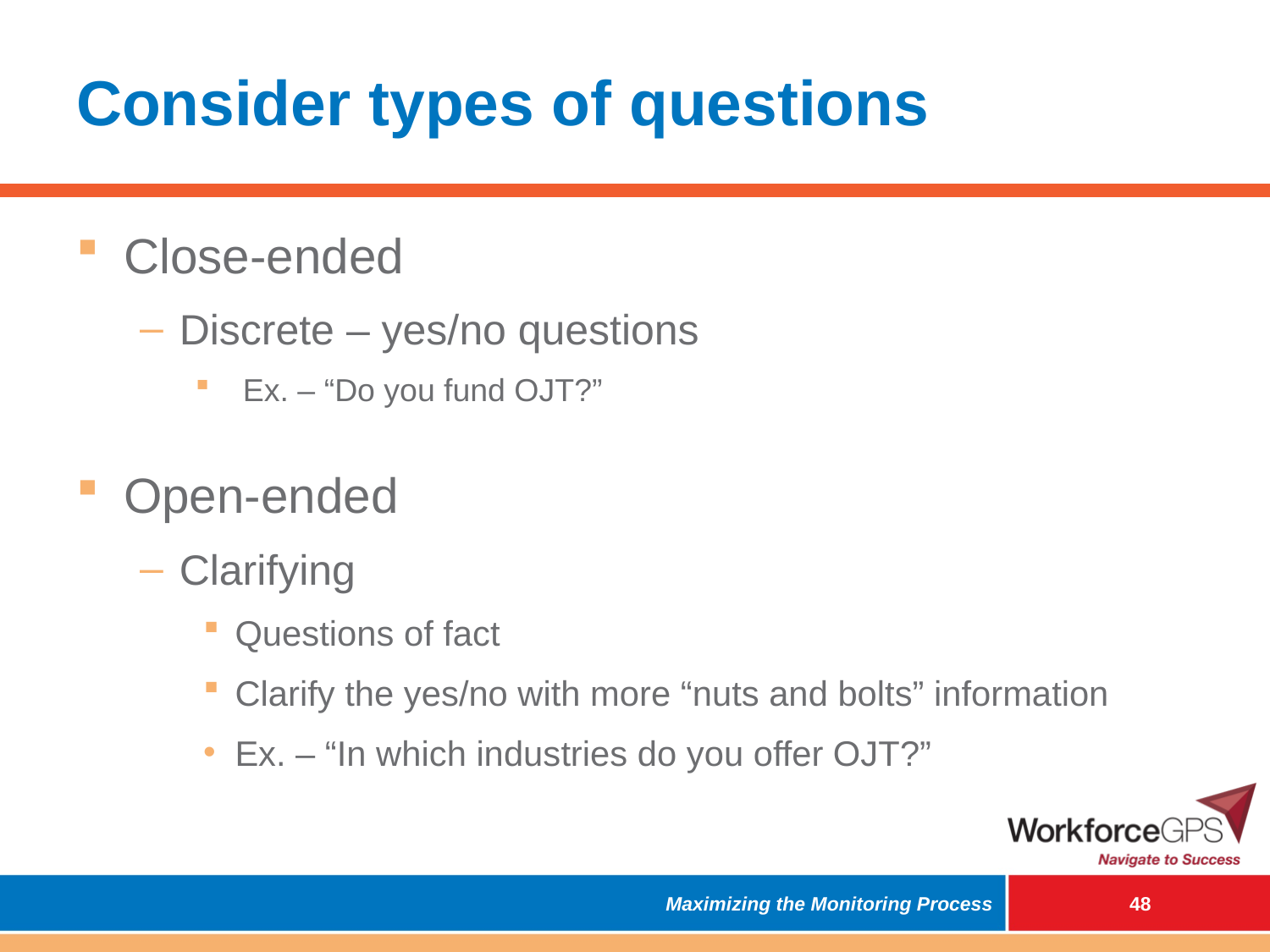

# Consider types of questions
Close-ended
Discrete – yes/no questions
Ex. – “Do you fund OJT?”

Open-ended
Clarifying
Questions of fact
Clarify the yes/no with more “nuts and bolts” information
Ex. – “In which industries do you offer OJT?”

Maximizing the Monitoring Process
 48